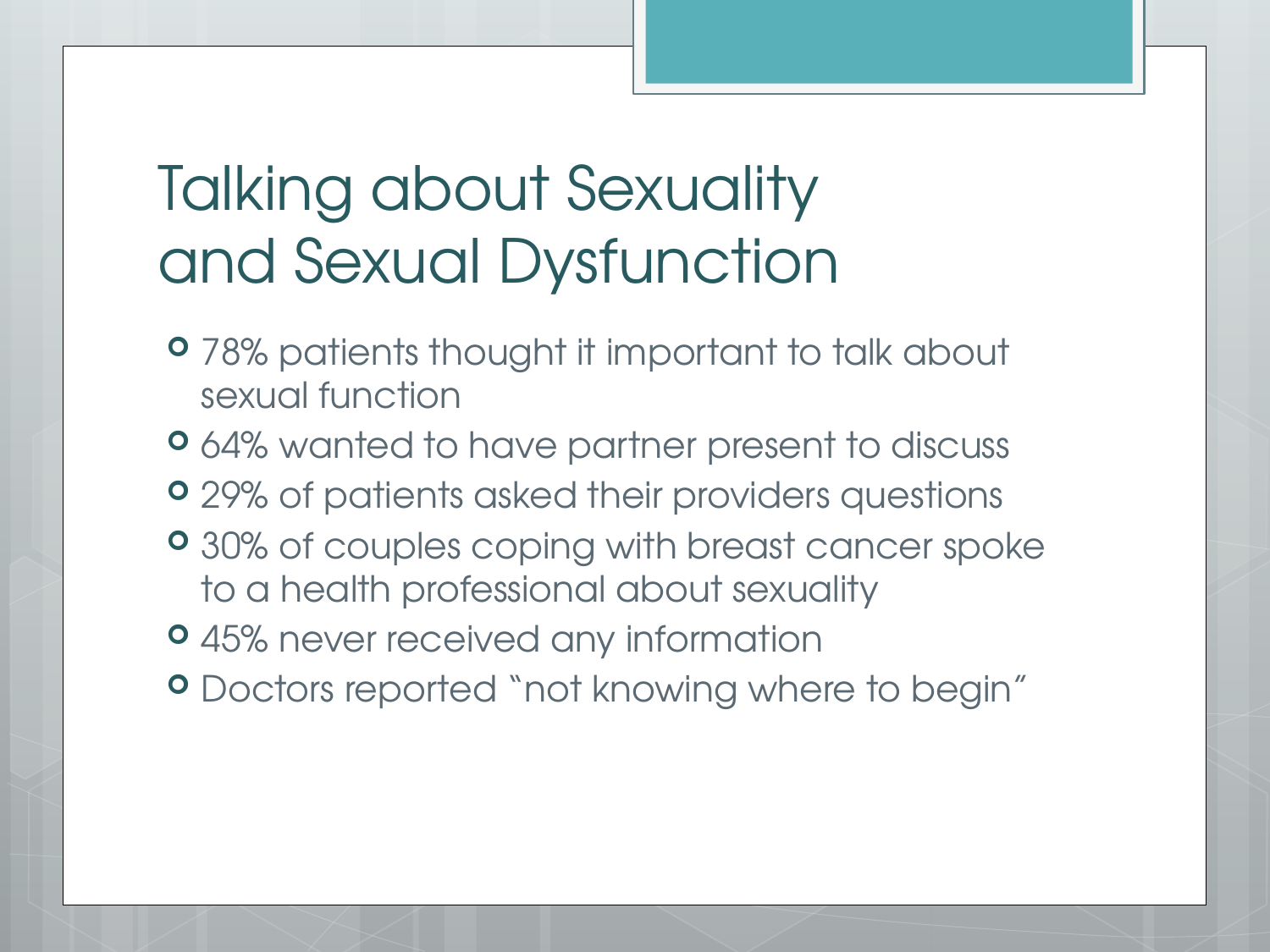

# Talking about Sexuality and Sexual Dysfunction
78% patients thought it important to talk about sexual function
64% wanted to have partner present to discuss
29% of patients asked their providers questions
30% of couples coping with breast cancer spoke to a health professional about sexuality
45% never received any information
Doctors reported “not knowing where to begin”